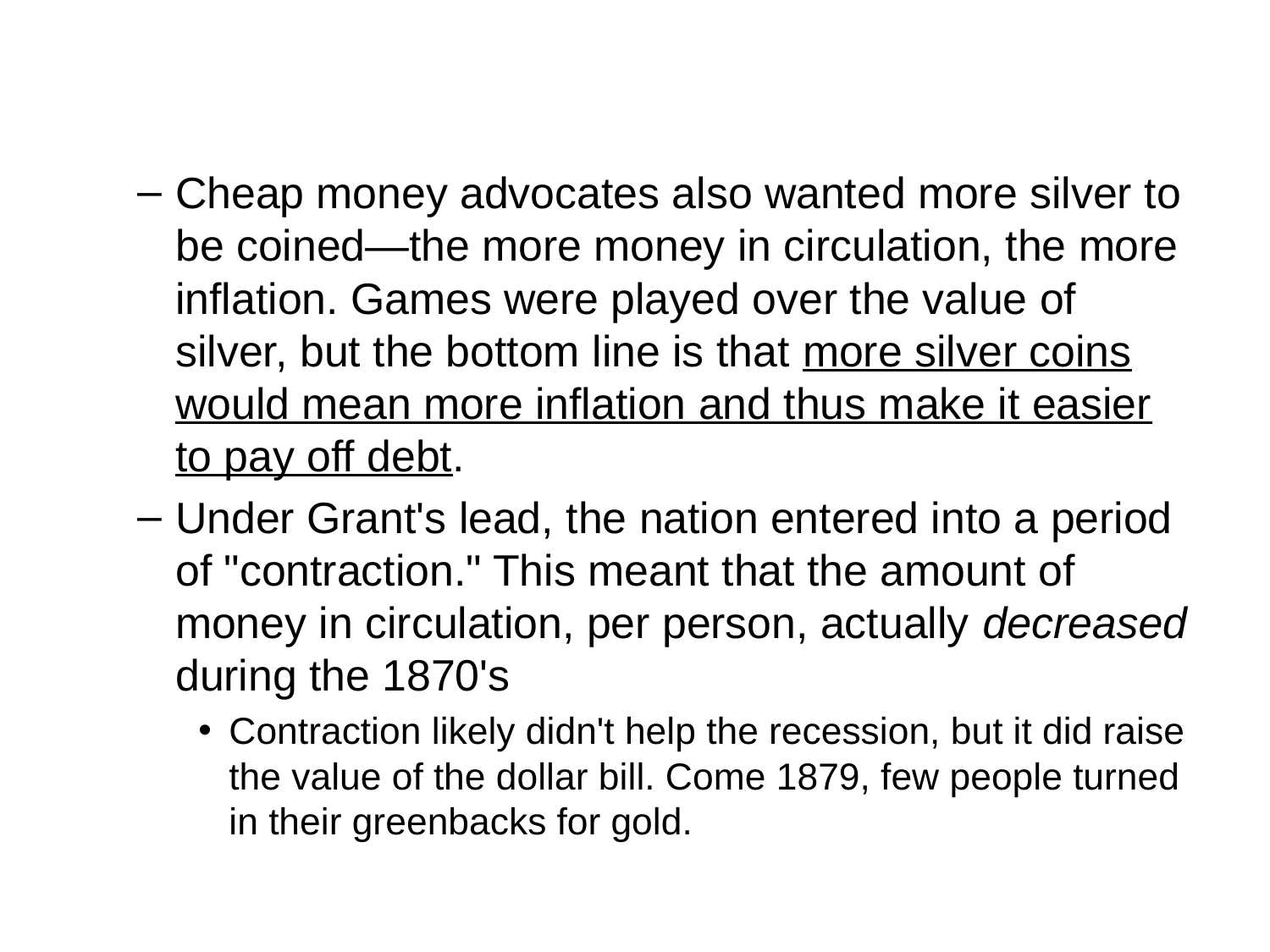

Cheap money advocates also wanted more silver to be coined—the more money in circulation, the more inflation. Games were played over the value of silver, but the bottom line is that more silver coins would mean more inflation and thus make it easier to pay off debt.
Under Grant's lead, the nation entered into a period of "contraction." This meant that the amount of money in circulation, per person, actually decreased during the 1870's
Contraction likely didn't help the recession, but it did raise the value of the dollar bill. Come 1879, few people turned in their greenbacks for gold.